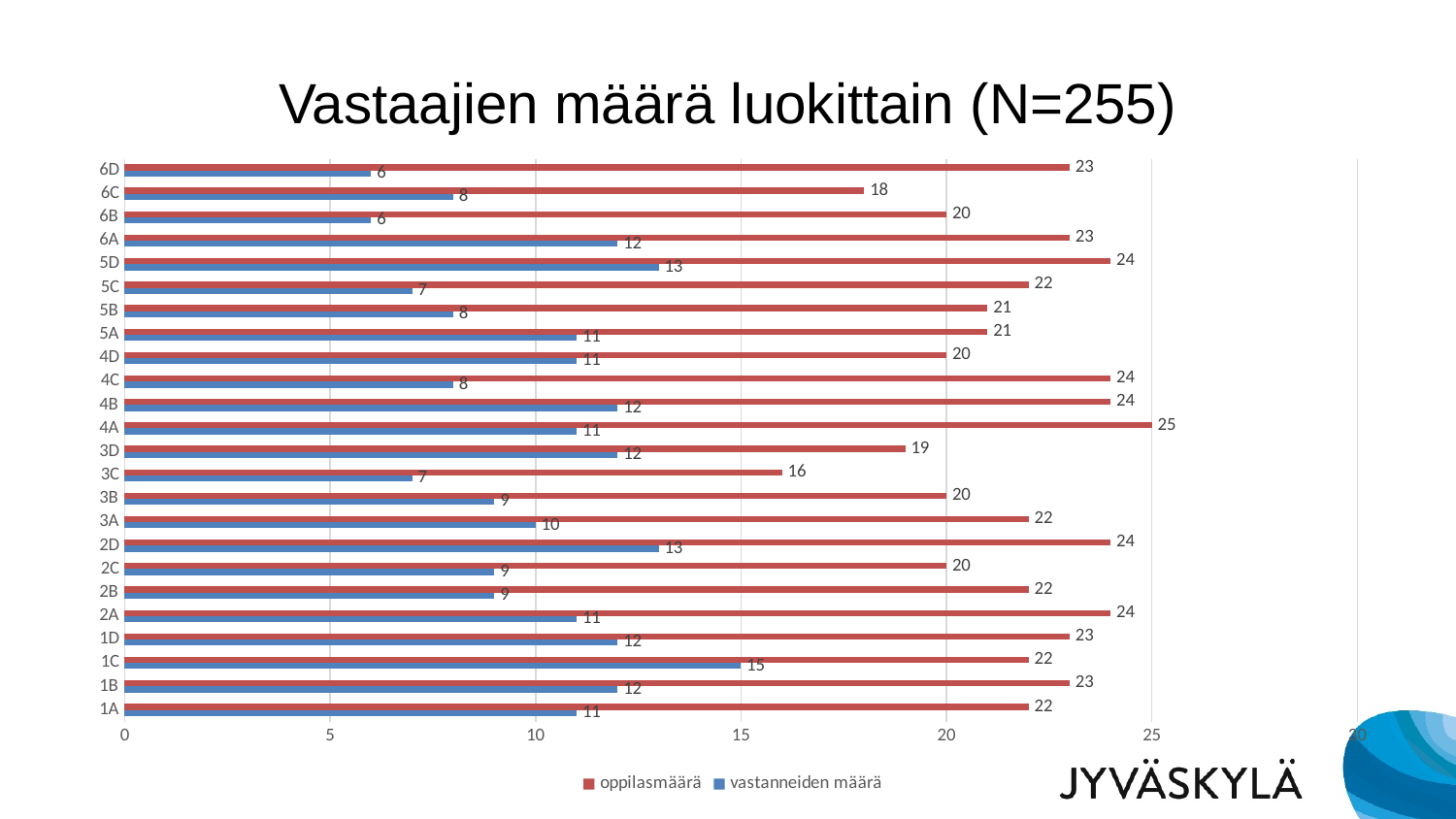

# Vastaajien määrä luokittain (N=255)

### Chart

| Category | vastanneiden määrä | oppilasmäärä |
|---|---|---|
| 1A | 11.0 | 22.0 |
| 1B | 12.0 | 23.0 |
| 1C | 15.0 | 22.0 |
| 1D | 12.0 | 23.0 |
| 2A | 11.0 | 24.0 |
| 2B | 9.0 | 22.0 |
| 2C | 9.0 | 20.0 |
| 2D | 13.0 | 24.0 |
| 3A | 10.0 | 22.0 |
| 3B | 9.0 | 20.0 |
| 3C | 7.0 | 16.0 |
| 3D | 12.0 | 19.0 |
| 4A | 11.0 | 25.0 |
| 4B | 12.0 | 24.0 |
| 4C | 8.0 | 24.0 |
| 4D | 11.0 | 20.0 |
| 5A | 11.0 | 21.0 |
| 5B | 8.0 | 21.0 |
| 5C | 7.0 | 22.0 |
| 5D | 13.0 | 24.0 |
| 6A | 12.0 | 23.0 |
| 6B | 6.0 | 20.0 |
| 6C | 8.0 | 18.0 |
| 6D | 6.0 | 23.0 |